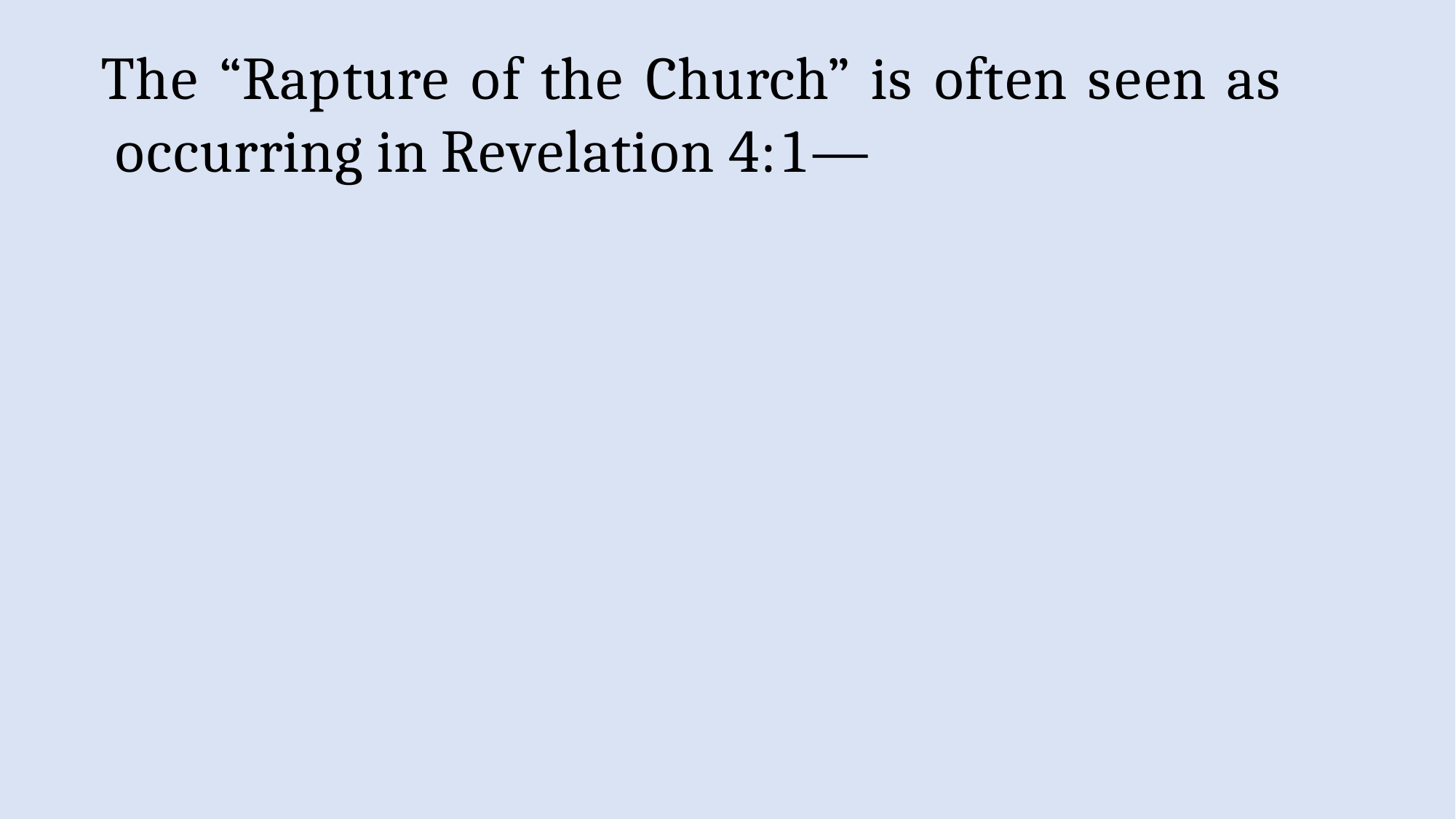

The “Rapture of the Church” is often seen as occurring in Revelation 4:1—